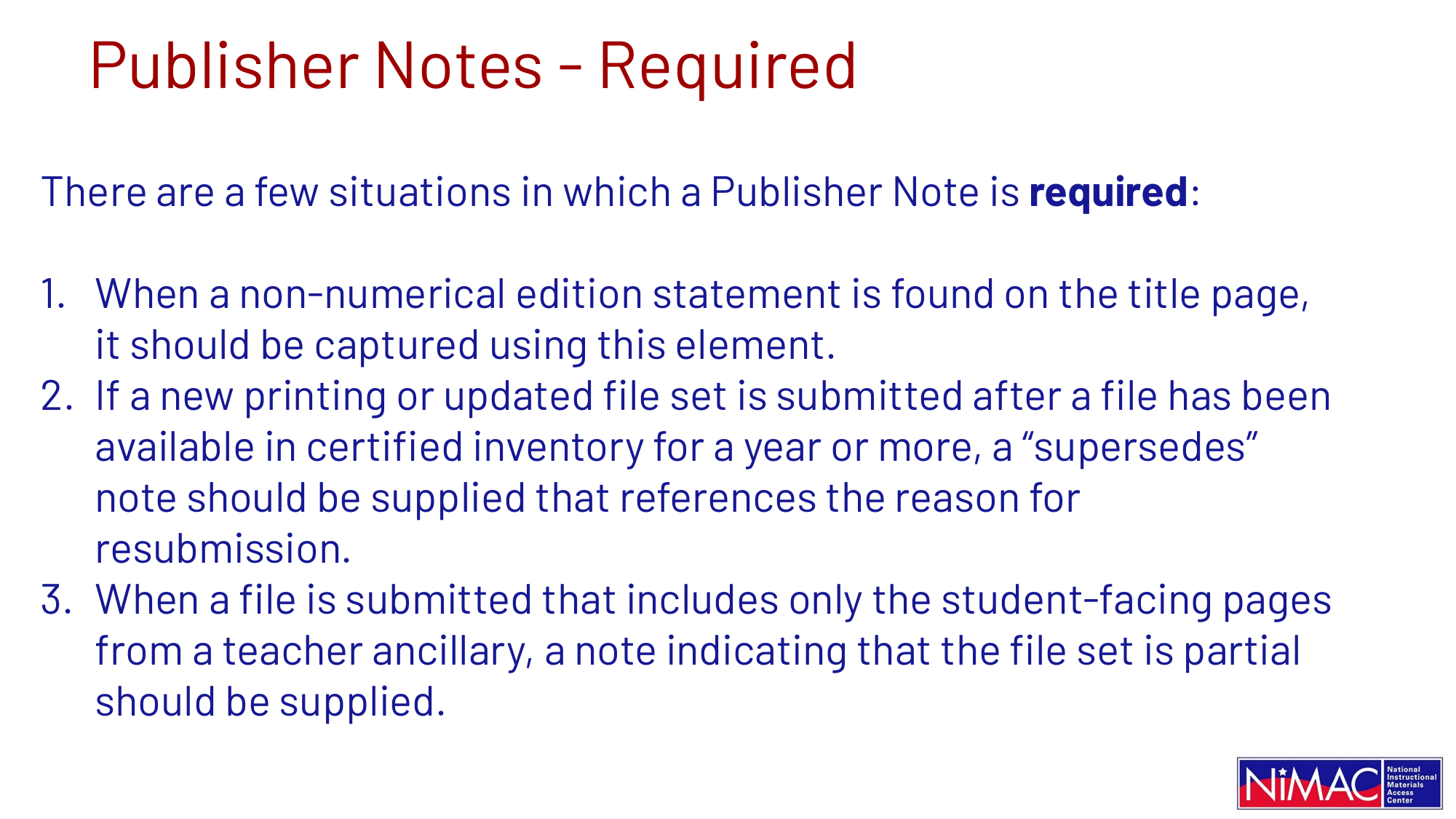

# Publisher Notes - Required

There are a few situations in which a Publisher Note is required:

When a non-numerical edition statement is found on the title page, it should be captured using this element.
If a new printing or updated file set is submitted after a file has been available in certified inventory for a year or more, a “supersedes” note should be supplied that references the reason for resubmission.
When a file is submitted that includes only the student-facing pages from a teacher ancillary, a note indicating that the file set is partial should be supplied.